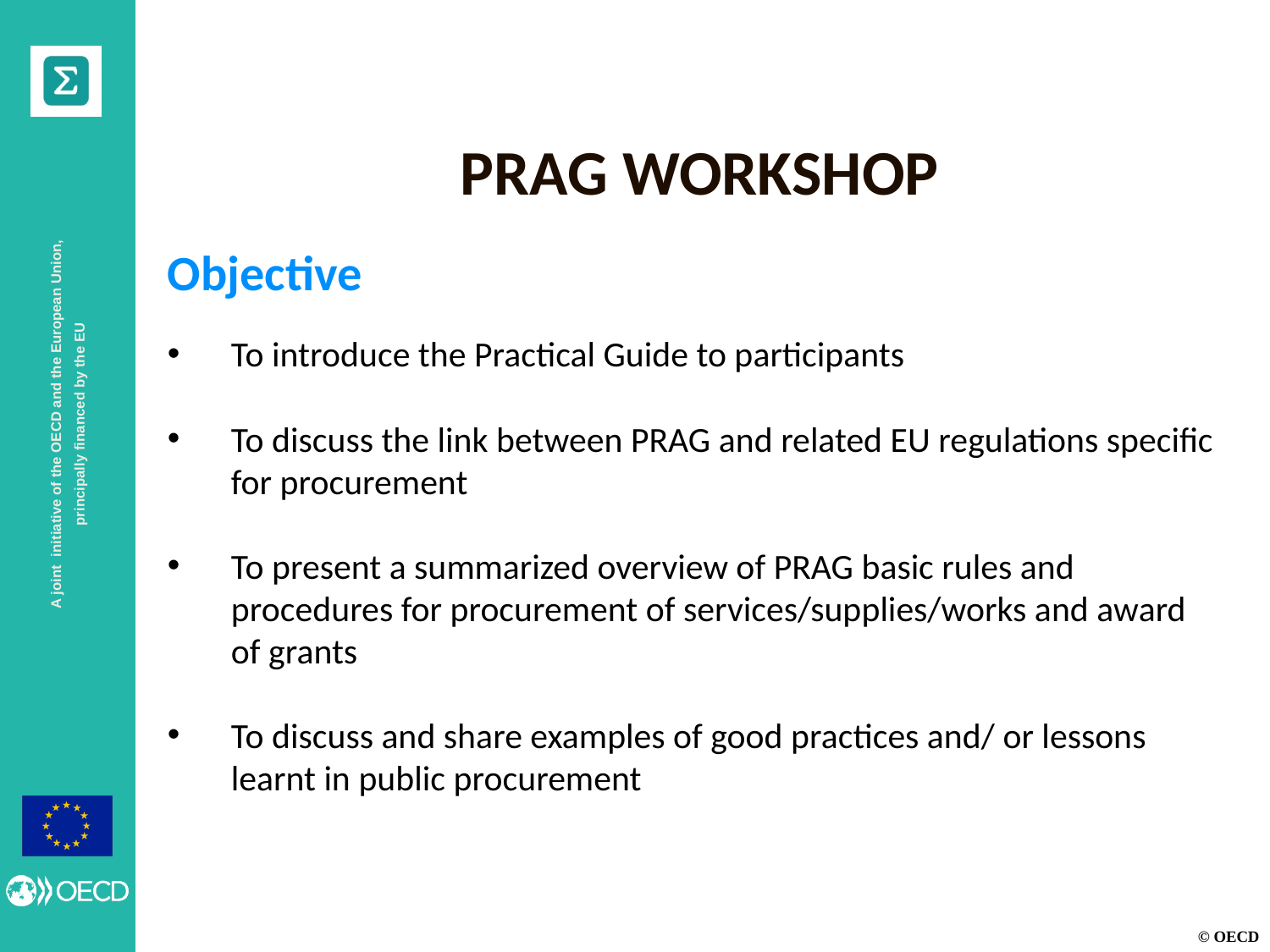

PRAG WORKSHOP

Objective
To introduce the Practical Guide to participants
To discuss the link between PRAG and related EU regulations specific for procurement
To present a summarized overview of PRAG basic rules and procedures for procurement of services/supplies/works and award of grants
To discuss and share examples of good practices and/ or lessons learnt in public procurement